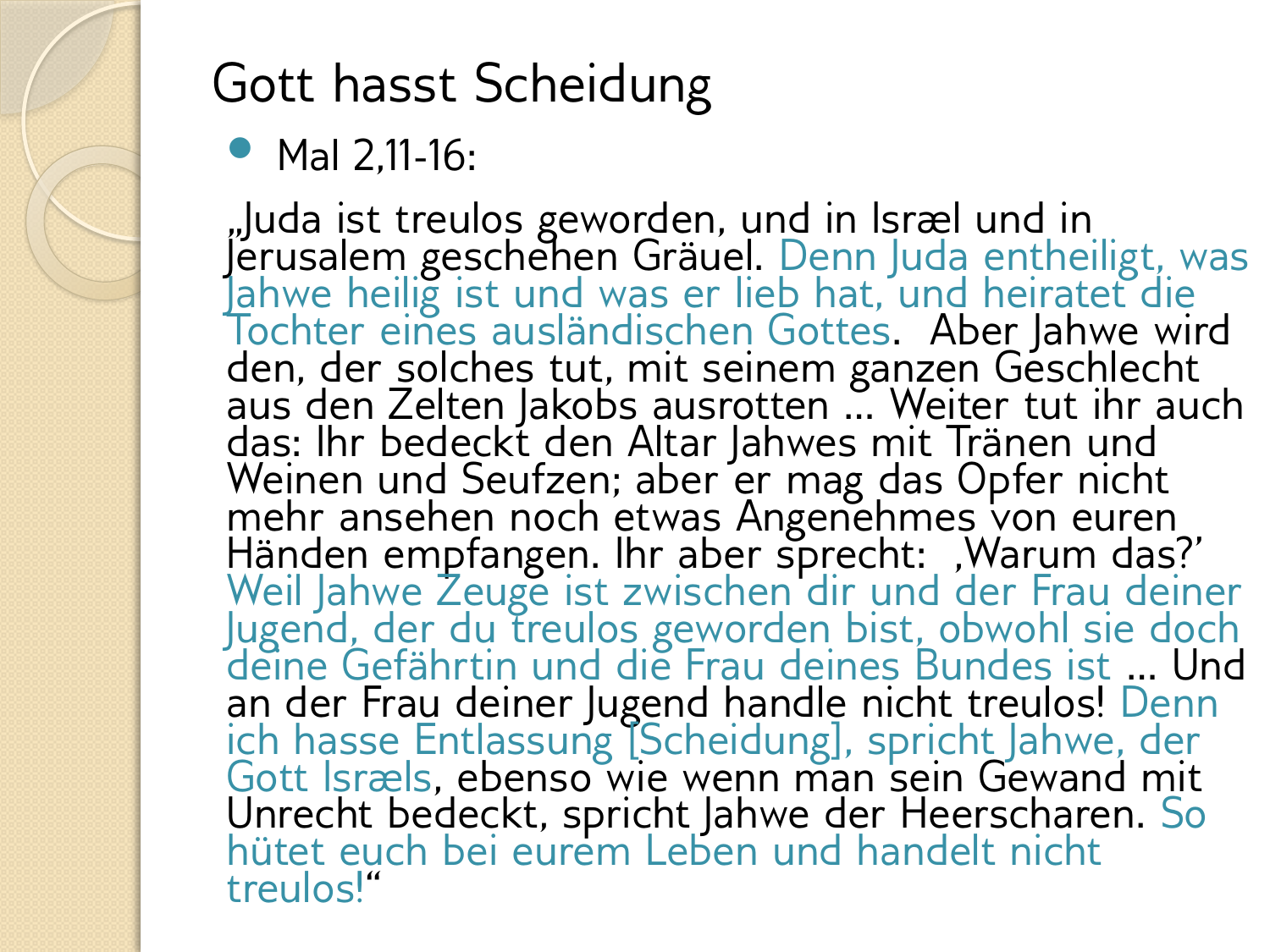

# Gott hasst Scheidung
Mal 2,11-16:
„Juda ist treulos geworden, und in Israel und in Jerusalem geschehen Gräuel. Denn Juda entheiligt, was Jahwe heilig ist und was er lieb hat, und heiratet die Tochter eines ausländischen Gottes.  Aber Jahwe wird den, der solches tut, mit seinem ganzen Geschlecht aus den Zelten Jakobs ausrotten … Weiter tut ihr auch das: Ihr bedeckt den Altar Jahwes mit Tränen und  Weinen und Seufzen; aber er mag das Opfer nicht mehr ansehen noch etwas Angenehmes von euren Händen empfangen. Ihr aber sprecht:  ‚Warum das?’  Weil Jahwe Zeuge ist zwischen dir und der Frau deiner Jugend, der du treulos geworden bist, obwohl sie doch deine Gefährtin und die Frau deines Bundes ist … Und an der Frau deiner Jugend handle nicht treulos! Denn ich hasse Entlassung [Scheidung], spricht Jahwe, der Gott Israels, ebenso wie wenn man sein Gewand mit Unrecht bedeckt, spricht Jahwe der Heerscharen. So hütet euch bei eurem Leben und handelt nicht treulos!“